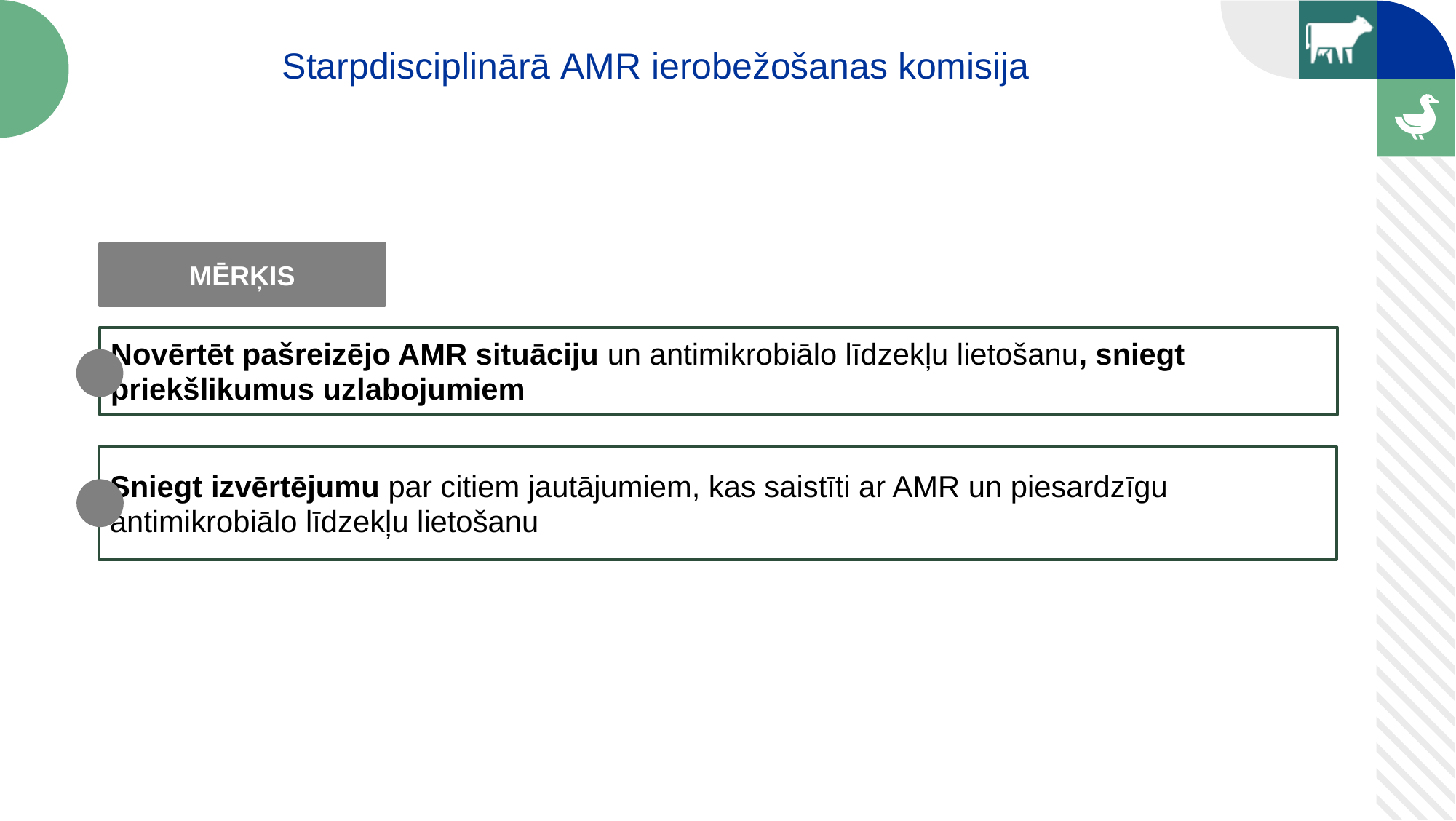

Starpdisciplinārā AMR ierobežošanas komisija
MĒRĶIS
Novērtēt pašreizējo AMR situāciju un antimikrobiālo līdzekļu lietošanu, sniegt priekšlikumus uzlabojumiem

Sniegt izvērtējumu par citiem jautājumiem, kas saistīti ar AMR un piesardzīgu antimikrobiālo līdzekļu lietošanu